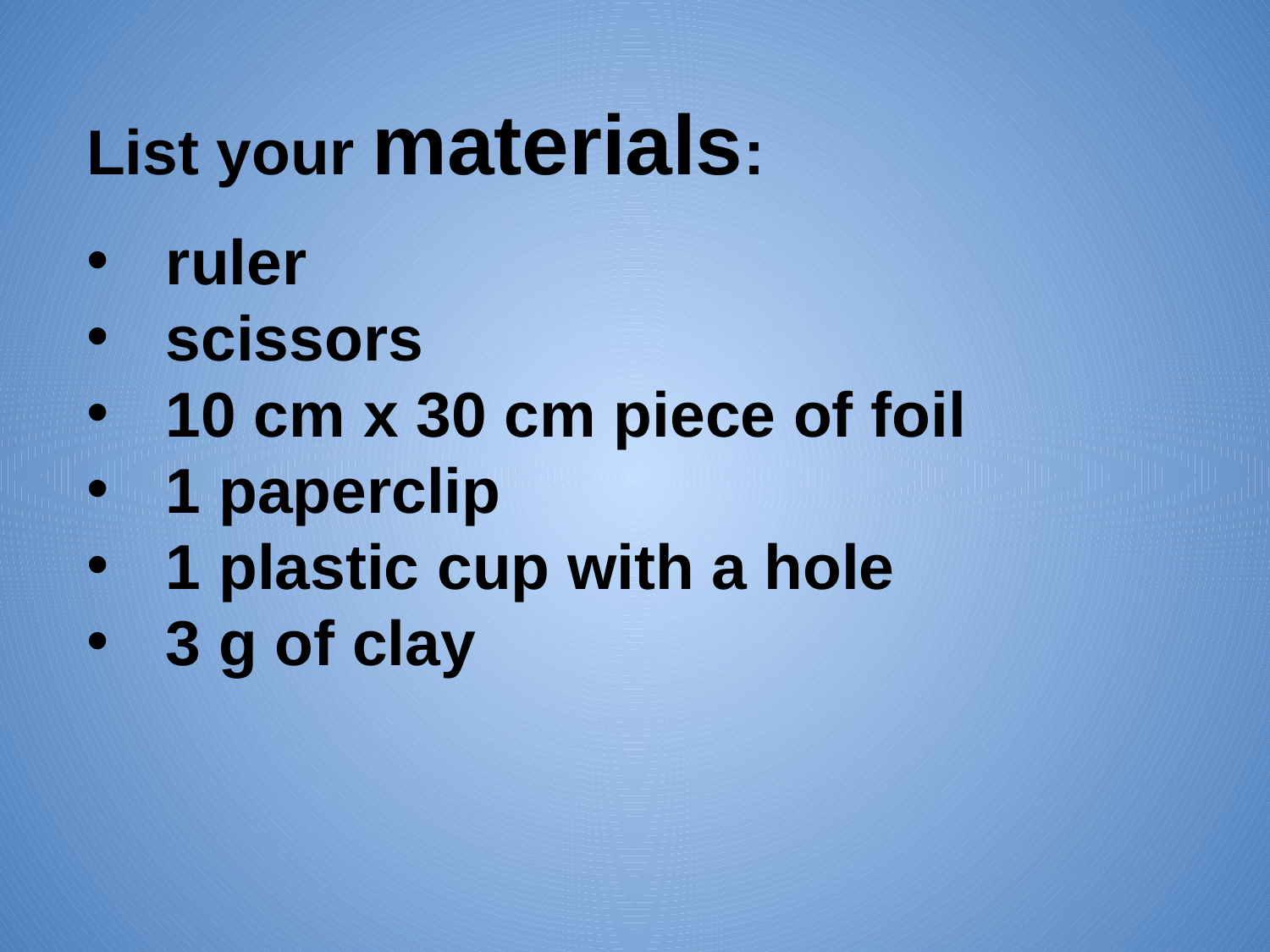

List your materials:

ruler
scissors
10 cm x 30 cm piece of foil
1 paperclip
1 plastic cup with a hole
3 g of clay